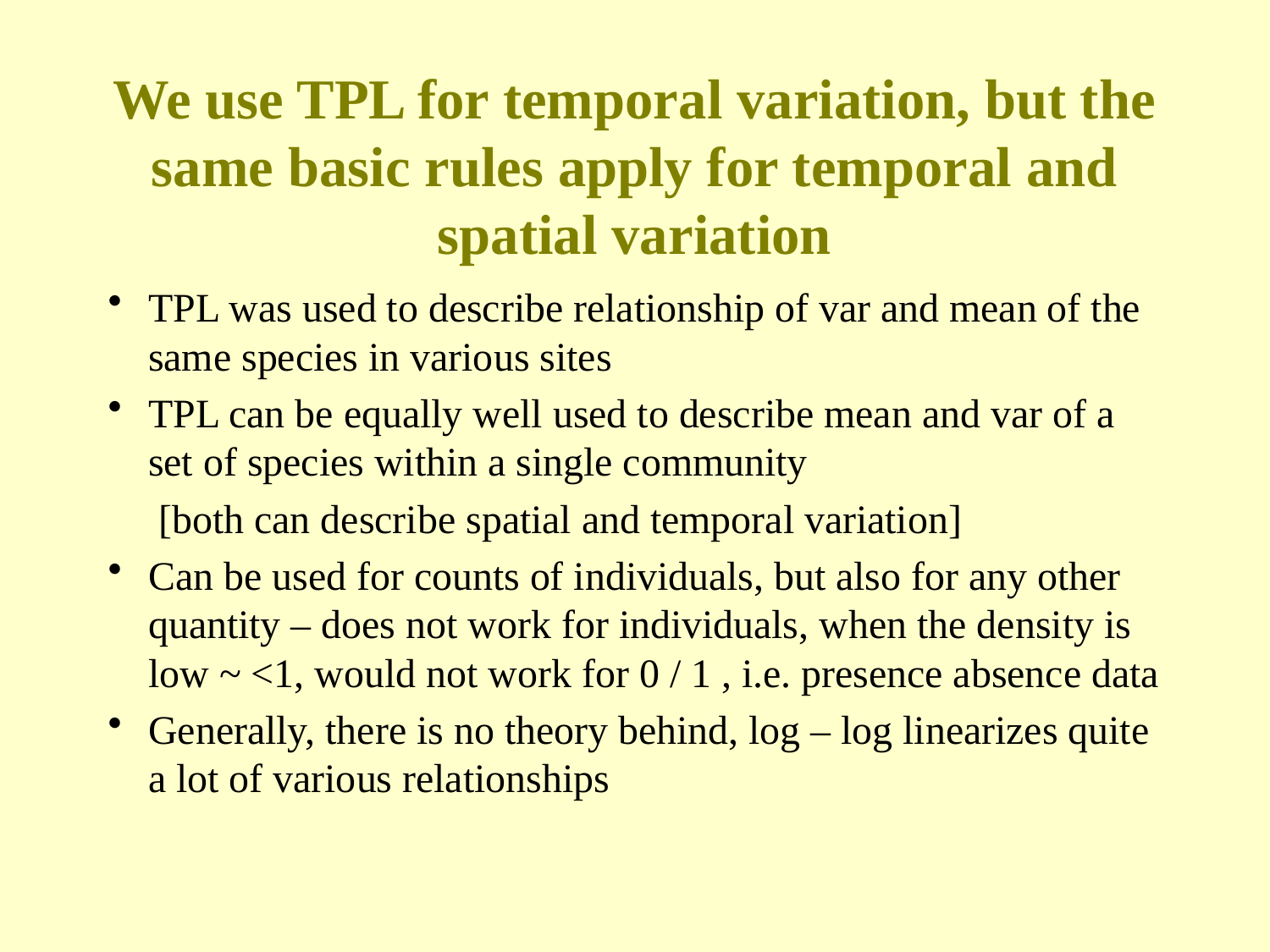

# We use TPL for temporal variation, but the same basic rules apply for temporal and spatial variation
TPL was used to describe relationship of var and mean of the same species in various sites
TPL can be equally well used to describe mean and var of a set of species within a single community
     [both can describe spatial and temporal variation]
Can be used for counts of individuals, but also for any other quantity – does not work for individuals, when the density is low ~ <1, would not work for 0 / 1 , i.e. presence absence data
Generally, there is no theory behind, log – log linearizes quite a lot of various relationships